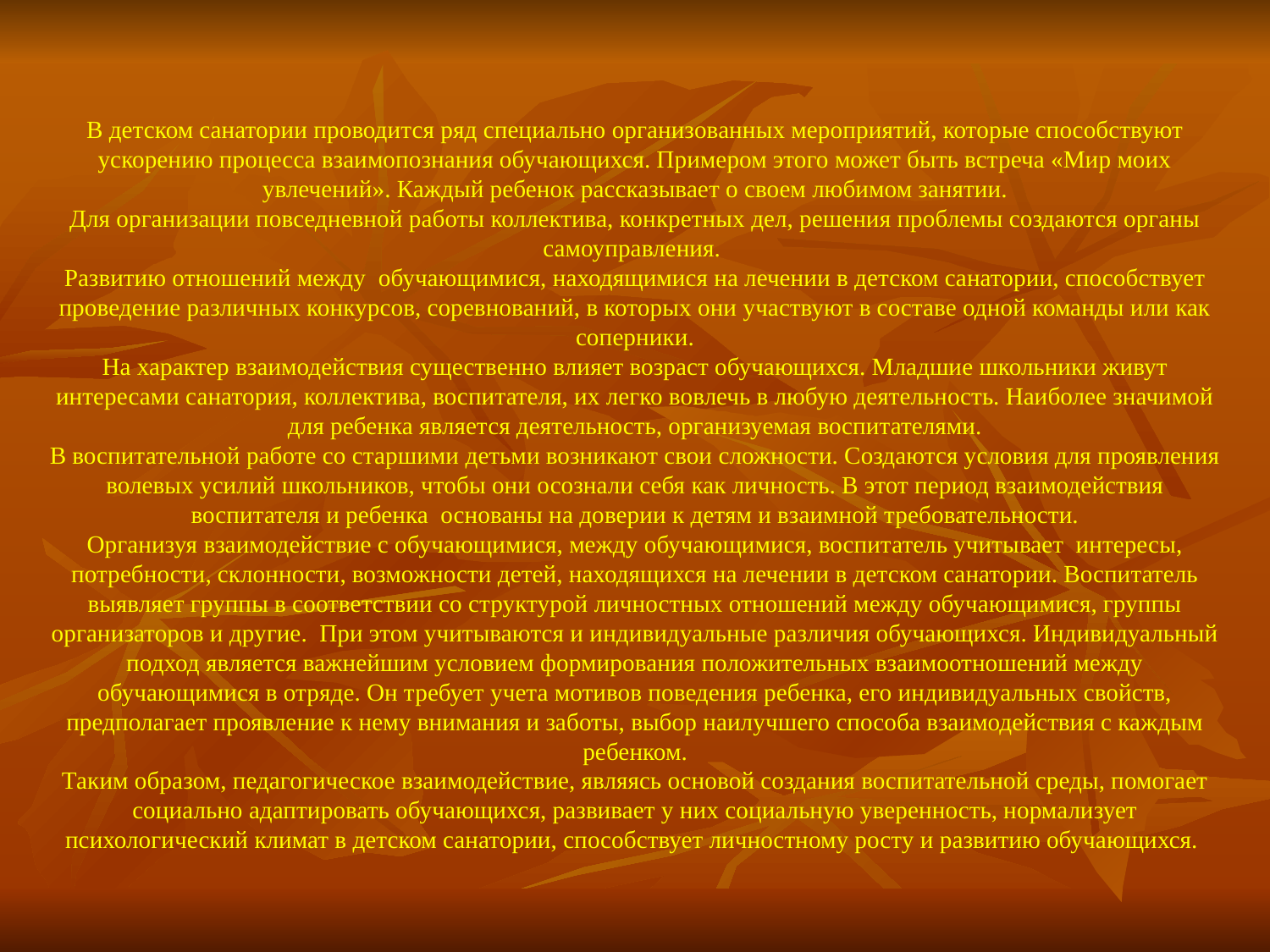

В детском санатории проводится ряд специально организованных мероприятий, которые способствуют ускорению процесса взаимопознания обучающихся. Примером этого может быть встреча «Мир моих увлечений». Каждый ребенок рассказывает о своем любимом занятии.
Для организации повседневной работы коллектива, конкретных дел, решения проблемы создаются органы самоуправления.
Развитию отношений между  обучающимися, находящимися на лечении в детском санатории, способствует проведение различных конкурсов, соревнований, в которых они участвуют в составе одной команды или как соперники.
На характер взаимодействия существенно влияет возраст обучающихся. Младшие школьники живут интересами санатория, коллектива, воспитателя, их легко вовлечь в любую деятельность. Наиболее значимой для ребенка является деятельность, организуемая воспитателями.
В воспитательной работе со старшими детьми возникают свои сложности. Создаются условия для проявления волевых усилий школьников, чтобы они осознали себя как личность. В этот период взаимодействия воспитателя и ребенка  основаны на доверии к детям и взаимной требовательности.
Организуя взаимодействие с обучающимися, между обучающимися, воспитатель учитывает  интересы, потребности, склонности, возможности детей, находящихся на лечении в детском санатории. Воспитатель выявляет группы в соответствии со структурой личностных отношений между обучающимися, группы организаторов и другие.  При этом учитываются и индивидуальные различия обучающихся. Индивидуальный подход является важнейшим условием формирования положительных взаимоотношений между обучающимися в отряде. Он требует учета мотивов поведения ребенка, его индивидуальных свойств, предполагает проявление к нему внимания и заботы, выбор наилучшего способа взаимодействия с каждым ребенком.
Таким образом, педагогическое взаимодействие, являясь основой создания воспитательной среды, помогает социально адаптировать обучающихся, развивает у них социальную уверенность, нормализует психологический климат в детском санатории, способствует личностному росту и развитию обучающихся.